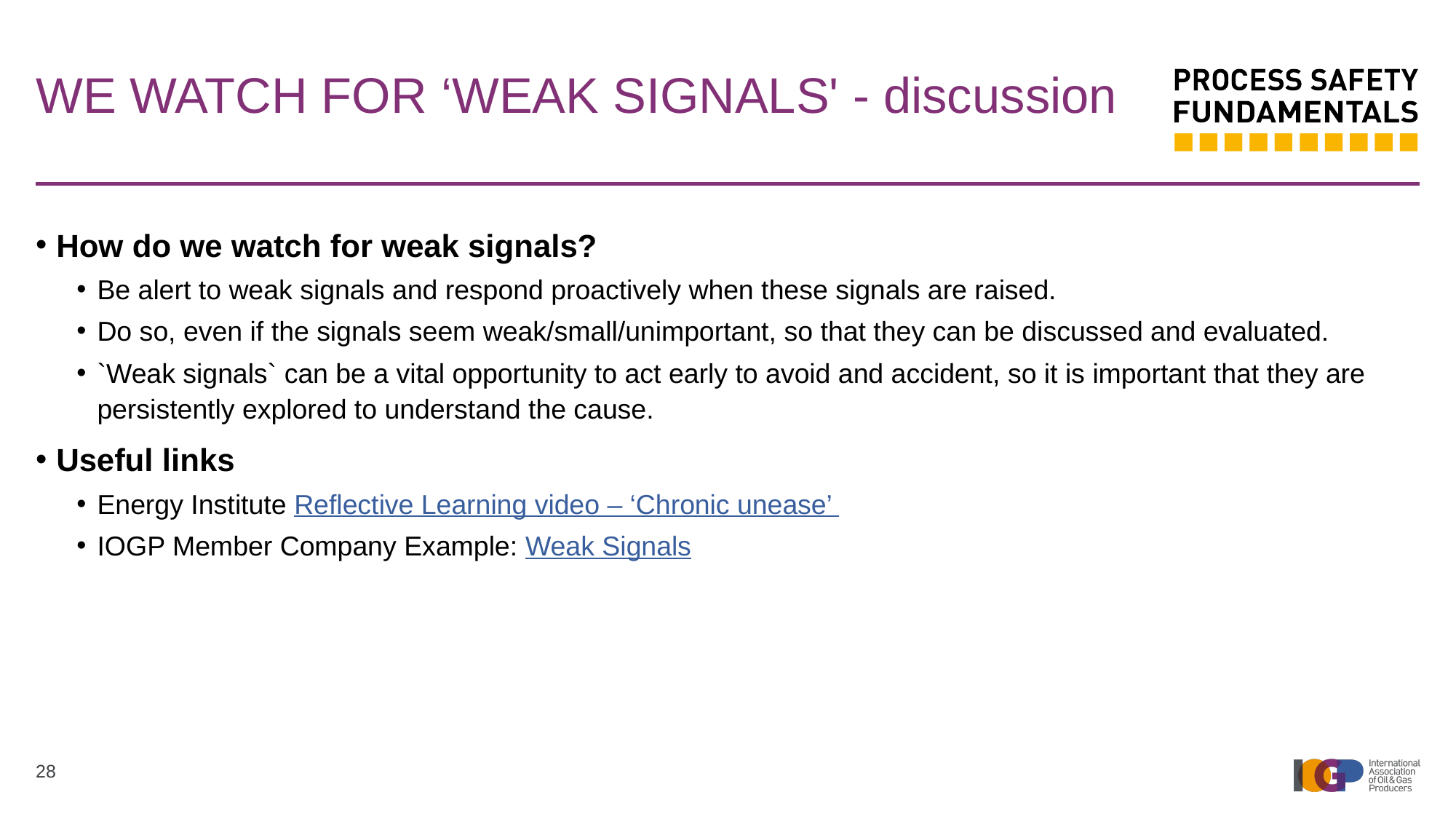

# WE WATCH FOR ‘WEAK SIGNALS' - discussion
How do we watch for weak signals?
Be alert to weak signals and respond proactively when these signals are raised.
Do so, even if the signals seem weak/small/unimportant, so that they can be discussed and evaluated.
`Weak signals` can be a vital opportunity to act early to avoid and accident, so it is important that they are persistently explored to understand the cause.
Useful links
Energy Institute Reflective Learning video – ‘Chronic unease’
IOGP Member Company Example: Weak Signals